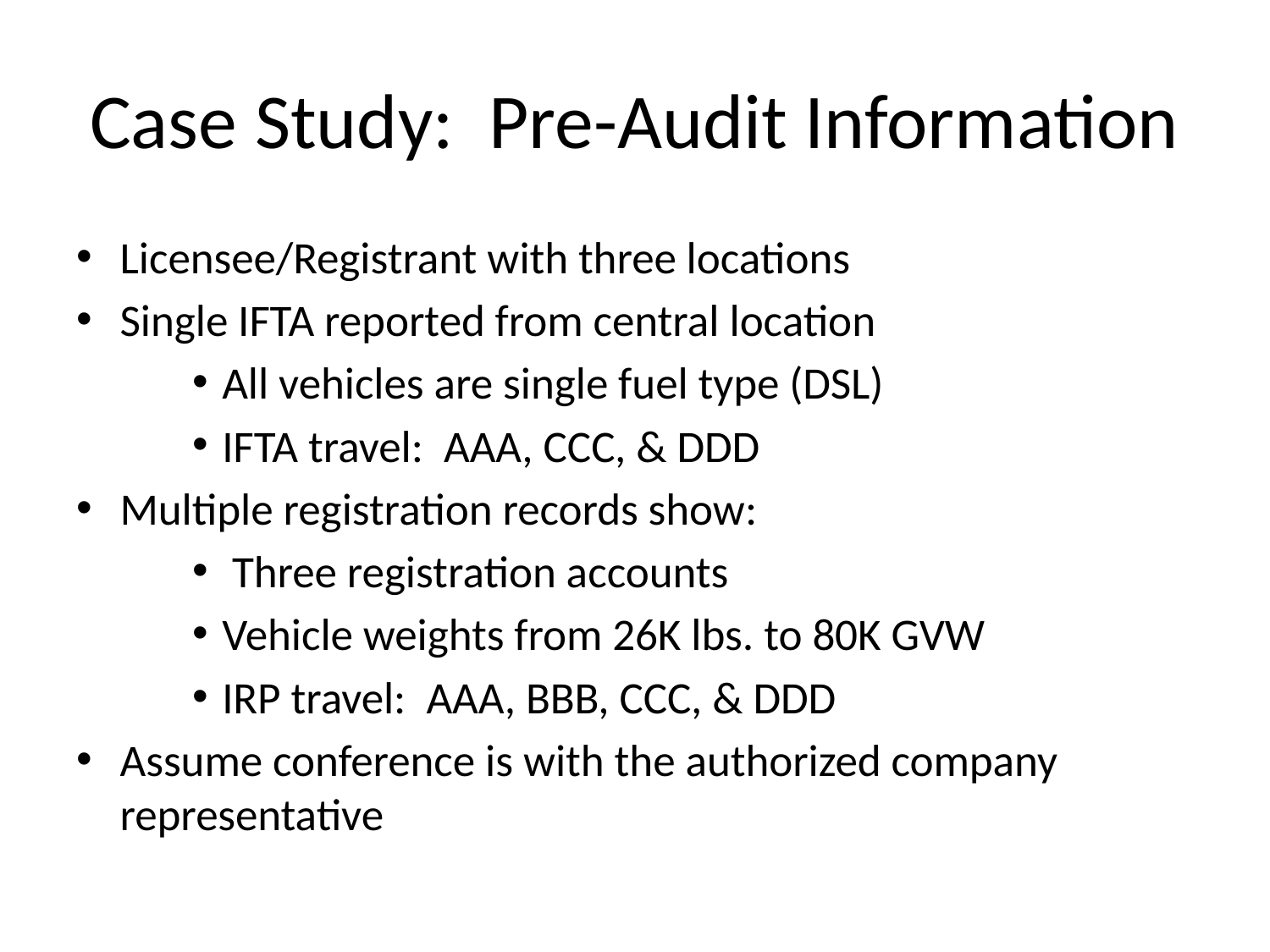

# Case Study:  Pre-Audit Information
Licensee/Registrant with three locations
Single IFTA reported from central location
All vehicles are single fuel type (DSL)
IFTA travel:  AAA, CCC, & DDD
Multiple registration records show:
 Three registration accounts
Vehicle weights from 26K lbs. to 80K GVW
IRP travel:  AAA, BBB, CCC, & DDD
Assume conference is with the authorized company representative